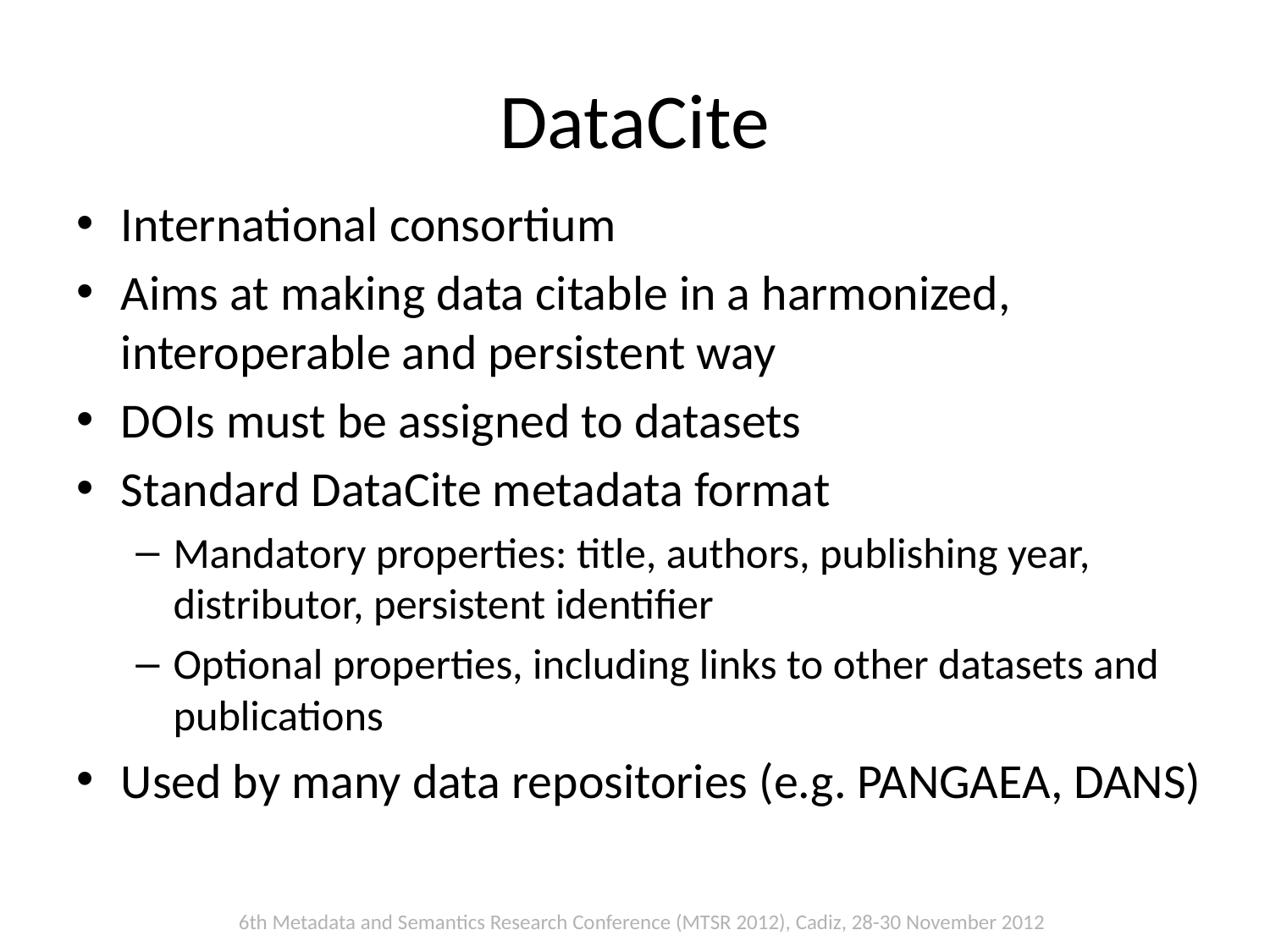

# DataCite
International consortium
Aims at making data citable in a harmonized, interoperable and persistent way
DOIs must be assigned to datasets
Standard DataCite metadata format
Mandatory properties: title, authors, publishing year, distributor, persistent identifier
Optional properties, including links to other datasets and publications
Used by many data repositories (e.g. PANGAEA, DANS)

6th Metadata and Semantics Research Conference (MTSR 2012), Cadiz, 28-30 November 2012